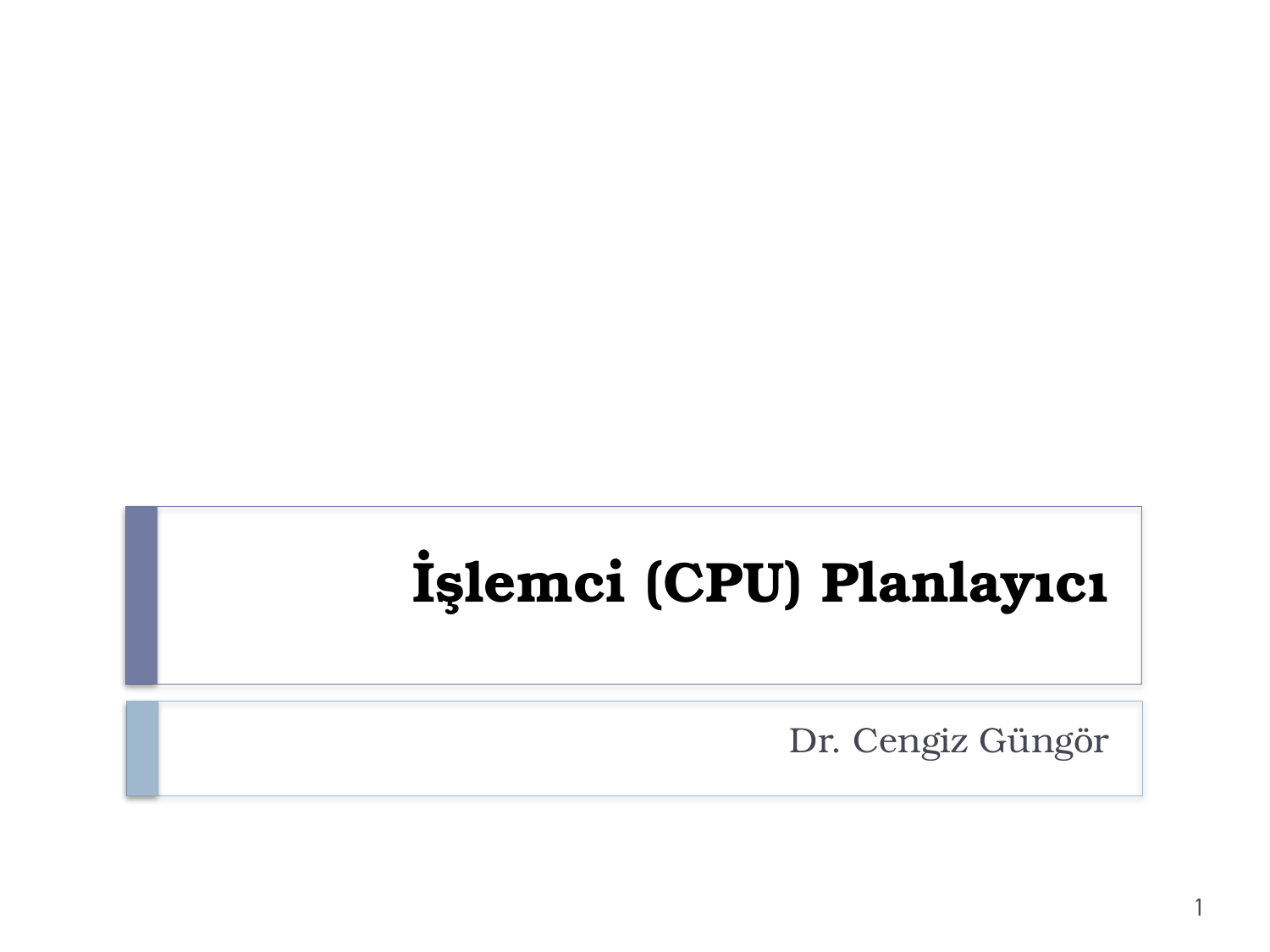

# İşlemci (CPU) Planlayıcı
Dr. Cengiz Güngör
1